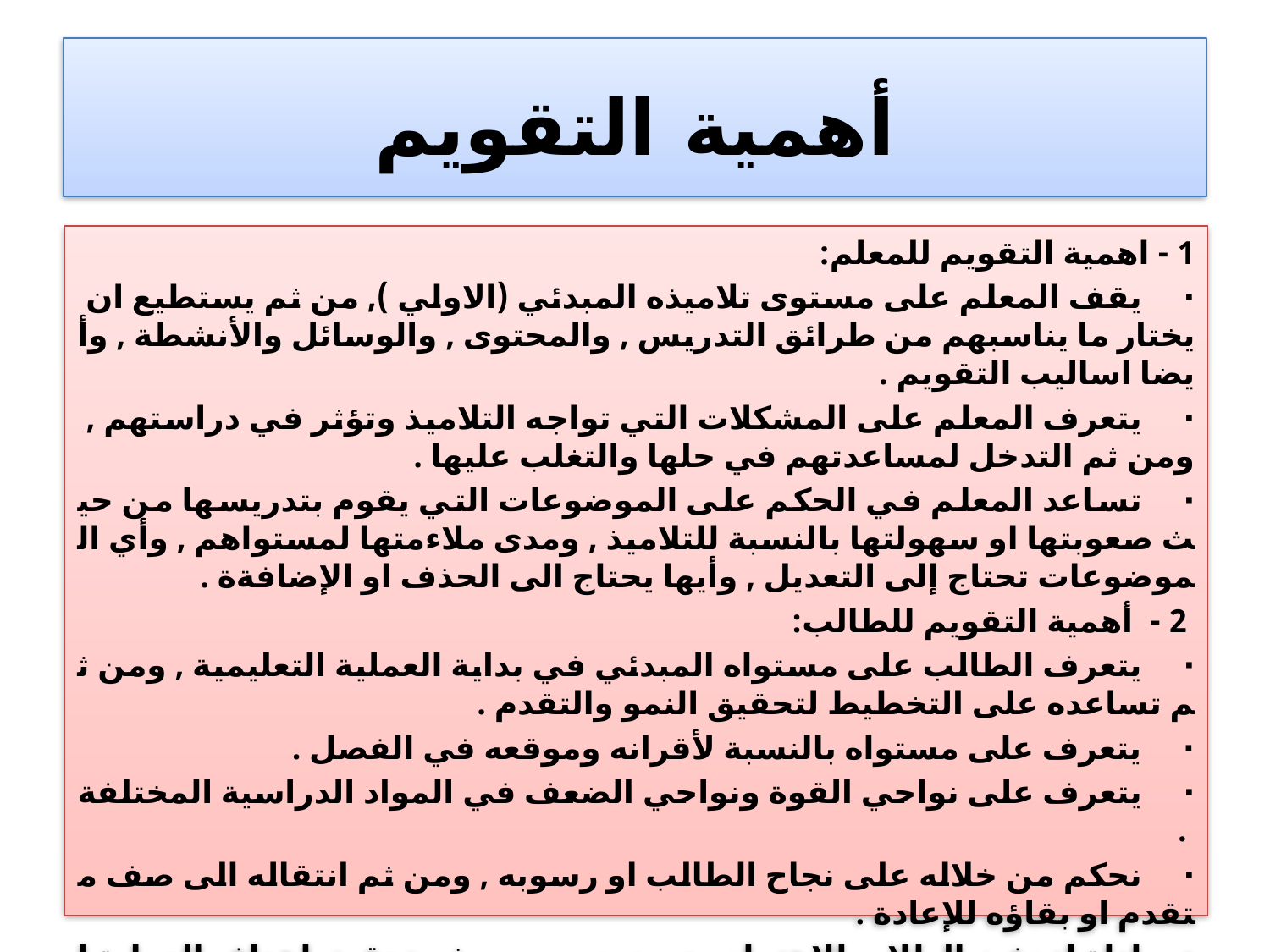

# أهمية التقويم
1 - اهمية التقويم للمعلم:
·     يقف المعلم على مستوى تلاميذه المبدئي (الاولي ), من ثم يستطيع ان يختار ما يناسبهم من طرائق التدريس , والمحتوى , والوسائل والأنشطة , وأيضا اساليب التقويم .
·     يتعرف المعلم على المشكلات التي تواجه التلاميذ وتؤثر في دراستهم , ومن ثم التدخل لمساعدتهم في حلها والتغلب عليها .
·     تساعد المعلم في الحكم على الموضوعات التي يقوم بتدريسها من حيث صعوبتها او سهولتها بالنسبة للتلاميذ , ومدى ملاءمتها لمستواهم , وأي الموضوعات تحتاج إلى التعديل , وأيها يحتاج الى الحذف او الإضافةة .
 2 -  أهمية التقويم للطالب:
·     يتعرف الطالب على مستواه المبدئي في بداية العملية التعليمية , ومن ثم تساعده على التخطيط لتحقيق النمو والتقدم .
·     يتعرف على مستواه بالنسبة لأقرانه وموقعه في الفصل .
·     يتعرف على نواحي القوة ونواحي الضعف في المواد الدراسية المختلفة .
·     نحكم من خلاله على نجاح الطالب او رسوبه , ومن ثم انتقاله الى صف متقدم او بقاؤه للإعادة .
·     اداة لتحفيز الطلاب للاهتمام بدروسهم , ومن ثم تحقيق اهداف العملية التعليمية .